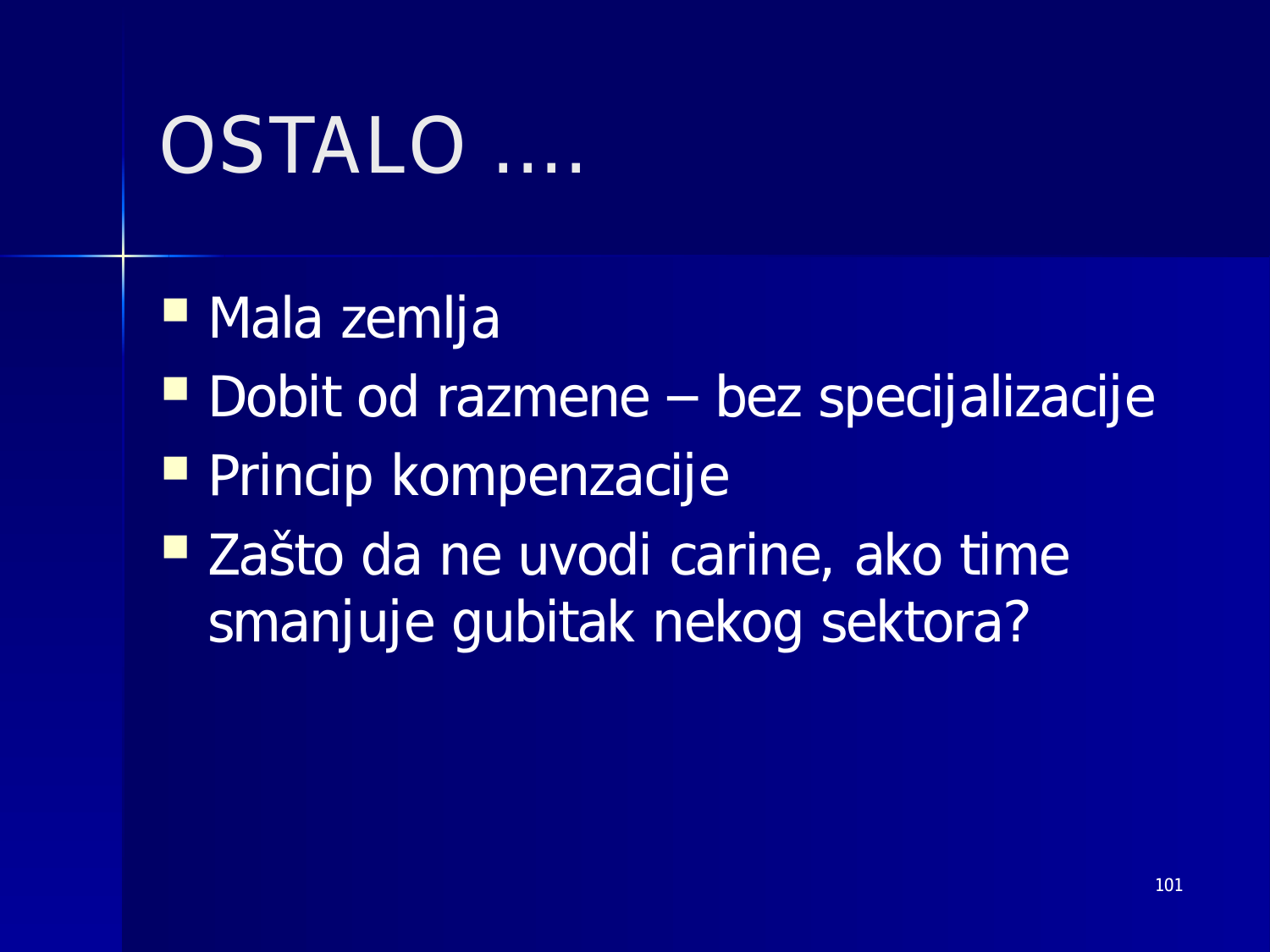

# OSTALO ....
Mala zemlja
Dobit od razmene – bez specijalizacije
Princip kompenzacije
Zašto da ne uvodi carine, ako time smanjuje gubitak nekog sektora?

101